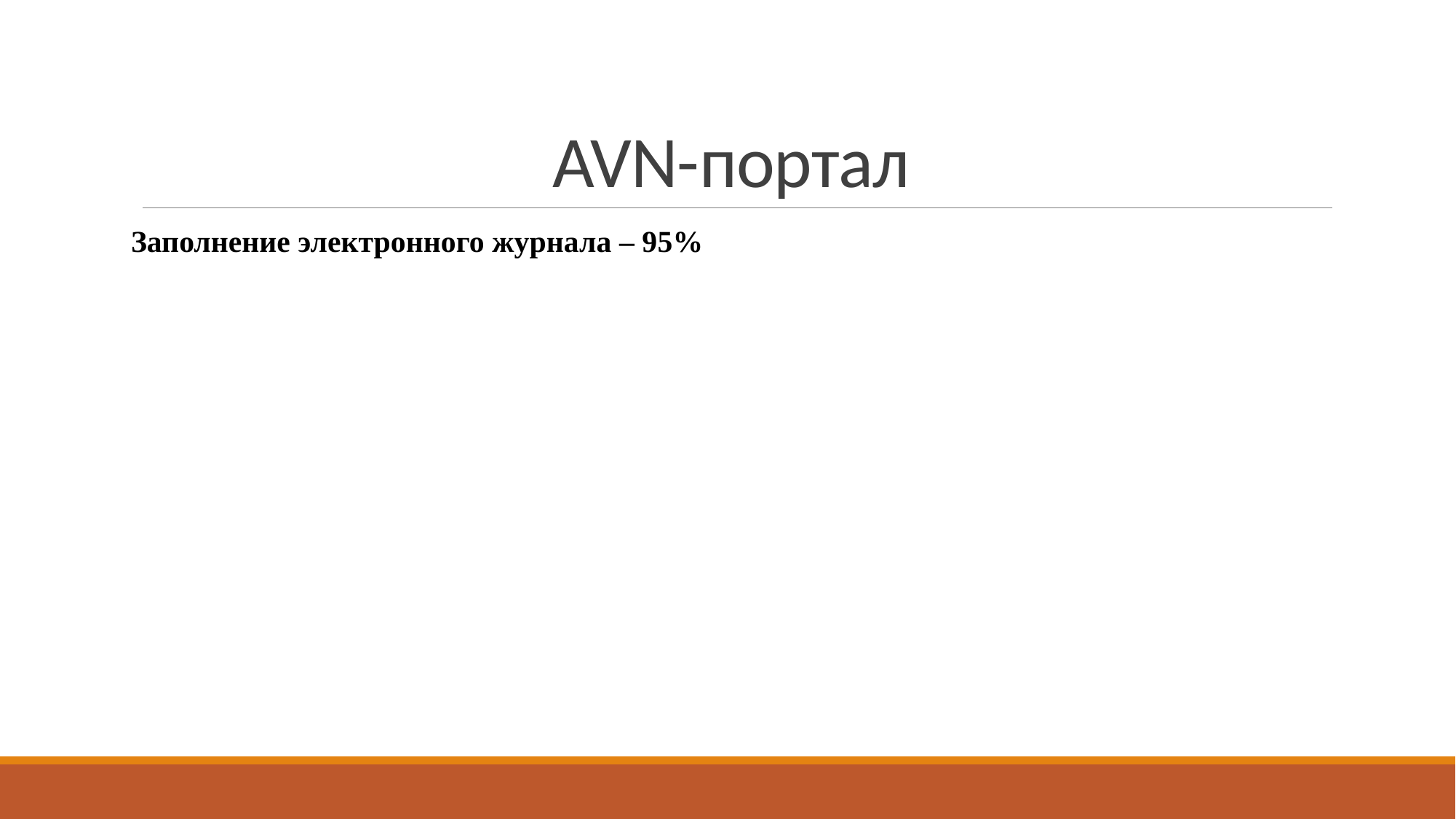

# AVN-портал
Заполнение электронного журнала – 95%